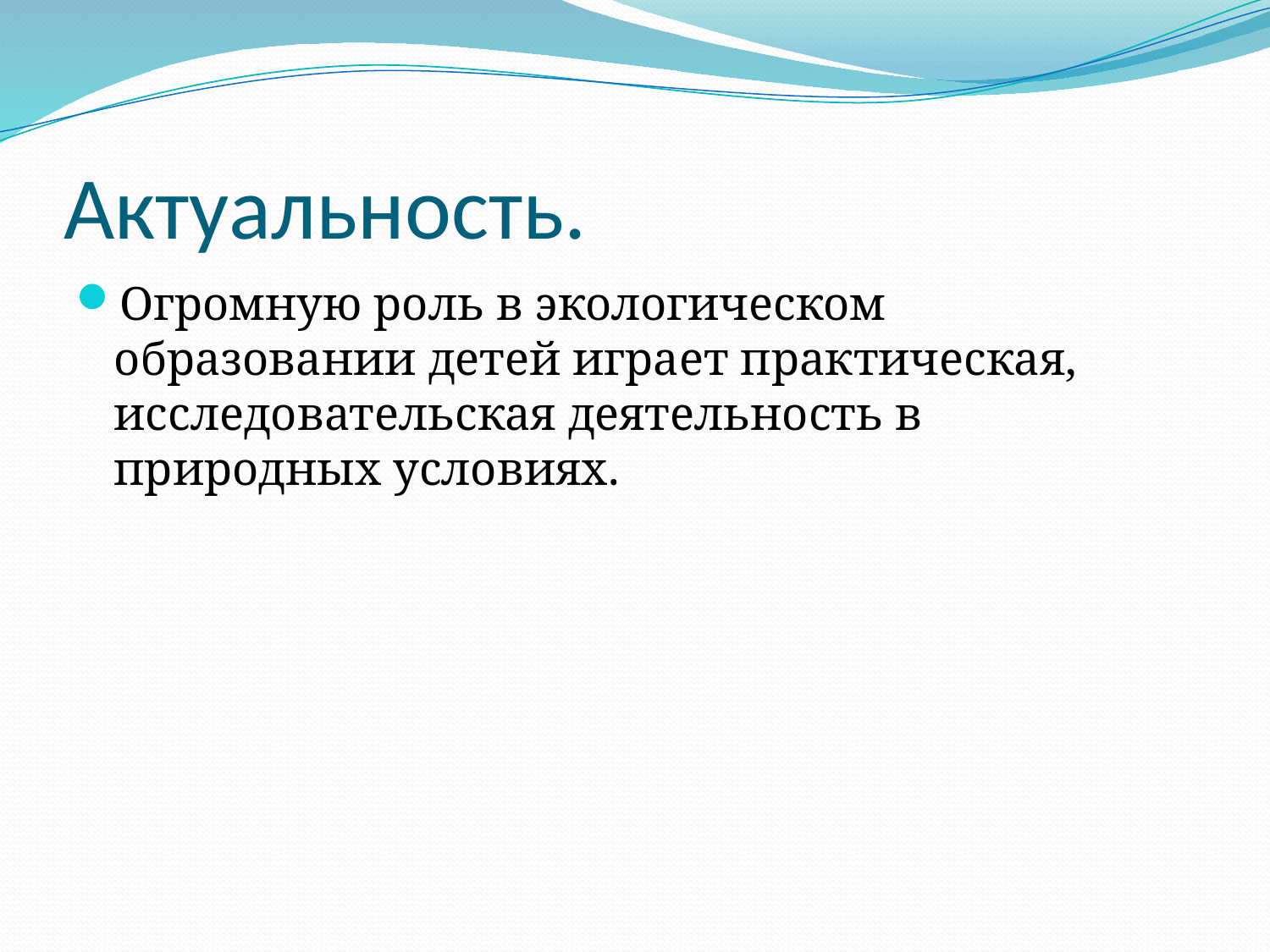

# Актуальность.
Огромную роль в экологическом образовании детей играет практическая, исследовательская деятельность в природных условиях.